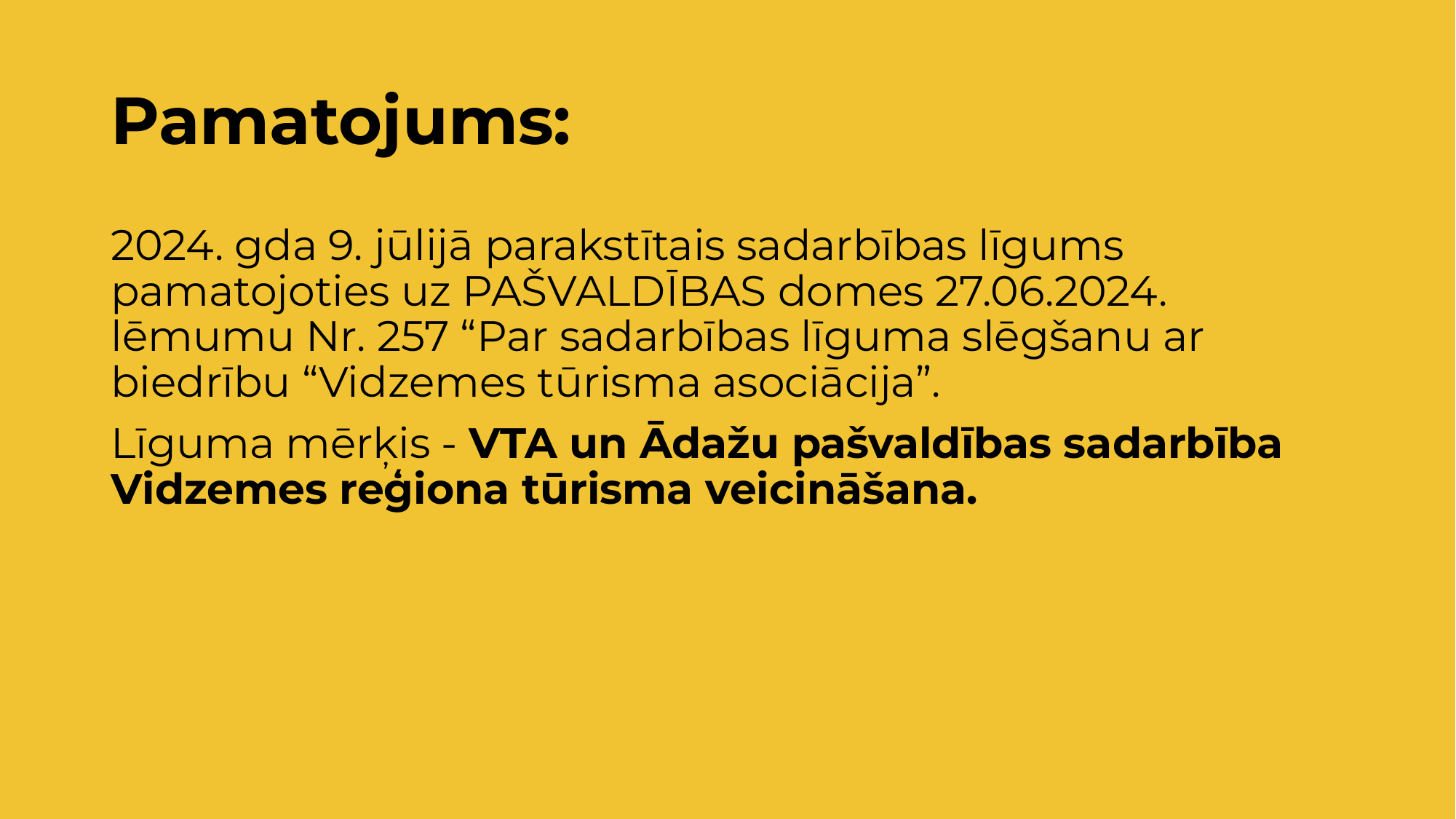

# Pamatojums:
2024. gda 9. jūlijā parakstītais sadarbības līgums pamatojoties uz PAŠVALDĪBAS domes 27.06.2024. lēmumu Nr. 257 “Par sadarbības līguma slēgšanu ar biedrību “Vidzemes tūrisma asociācija”.
Līguma mērķis - VTA un Ādažu pašvaldības sadarbība Vidzemes reģiona tūrisma veicināšana.